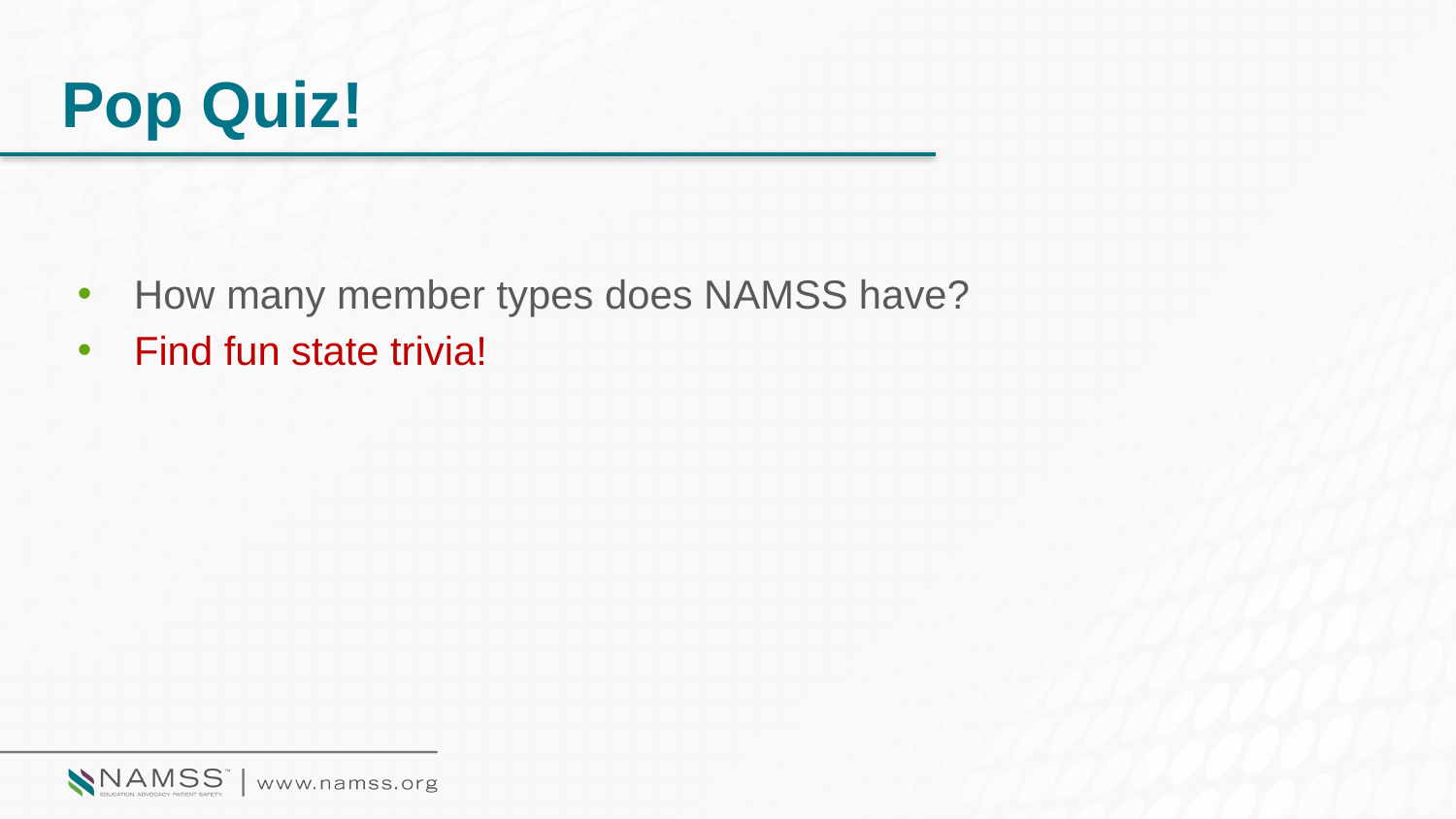

# Pop Quiz!
How many member types does NAMSS have?
Find fun state trivia!